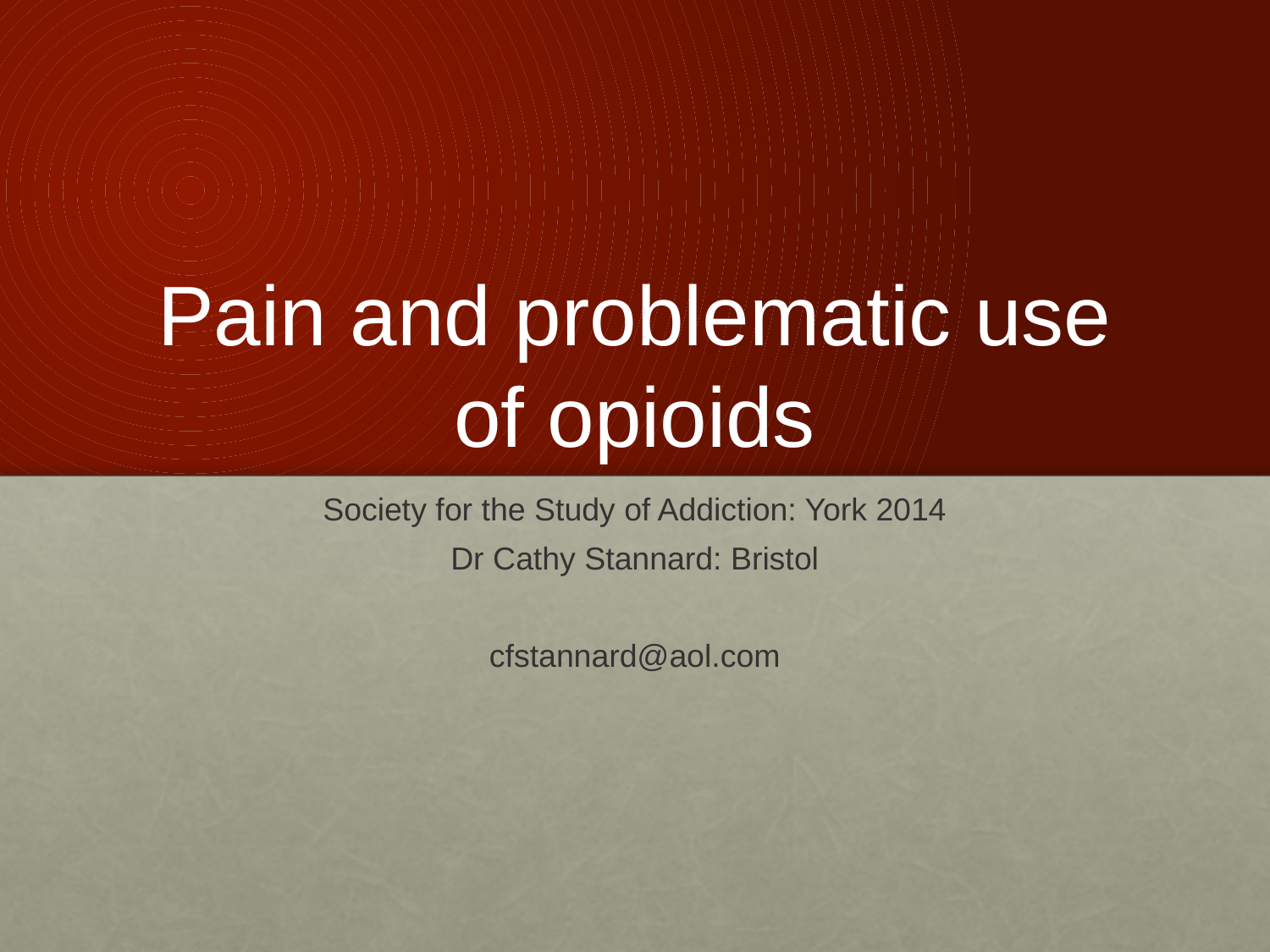

# Pain and problematic use of opioids
Society for the Study of Addiction: York 2014
Dr Cathy Stannard: Bristol

cfstannard@aol.com